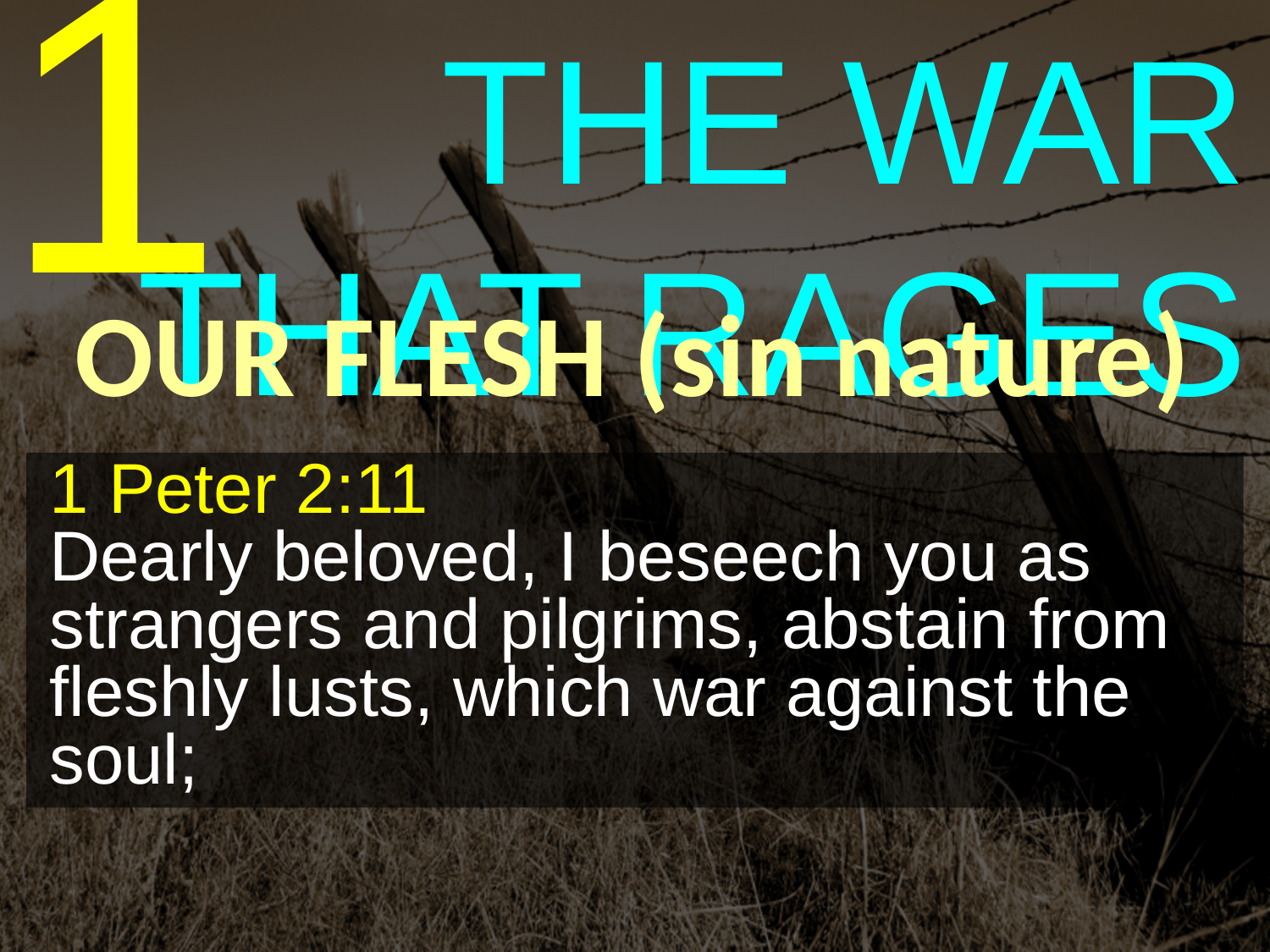

1
THE WAR THAT RAGES
OUR FLESH (sin nature)

1 Peter 2:11
Dearly beloved, I beseech you as strangers and pilgrims, abstain from fleshly lusts, which war against the soul;